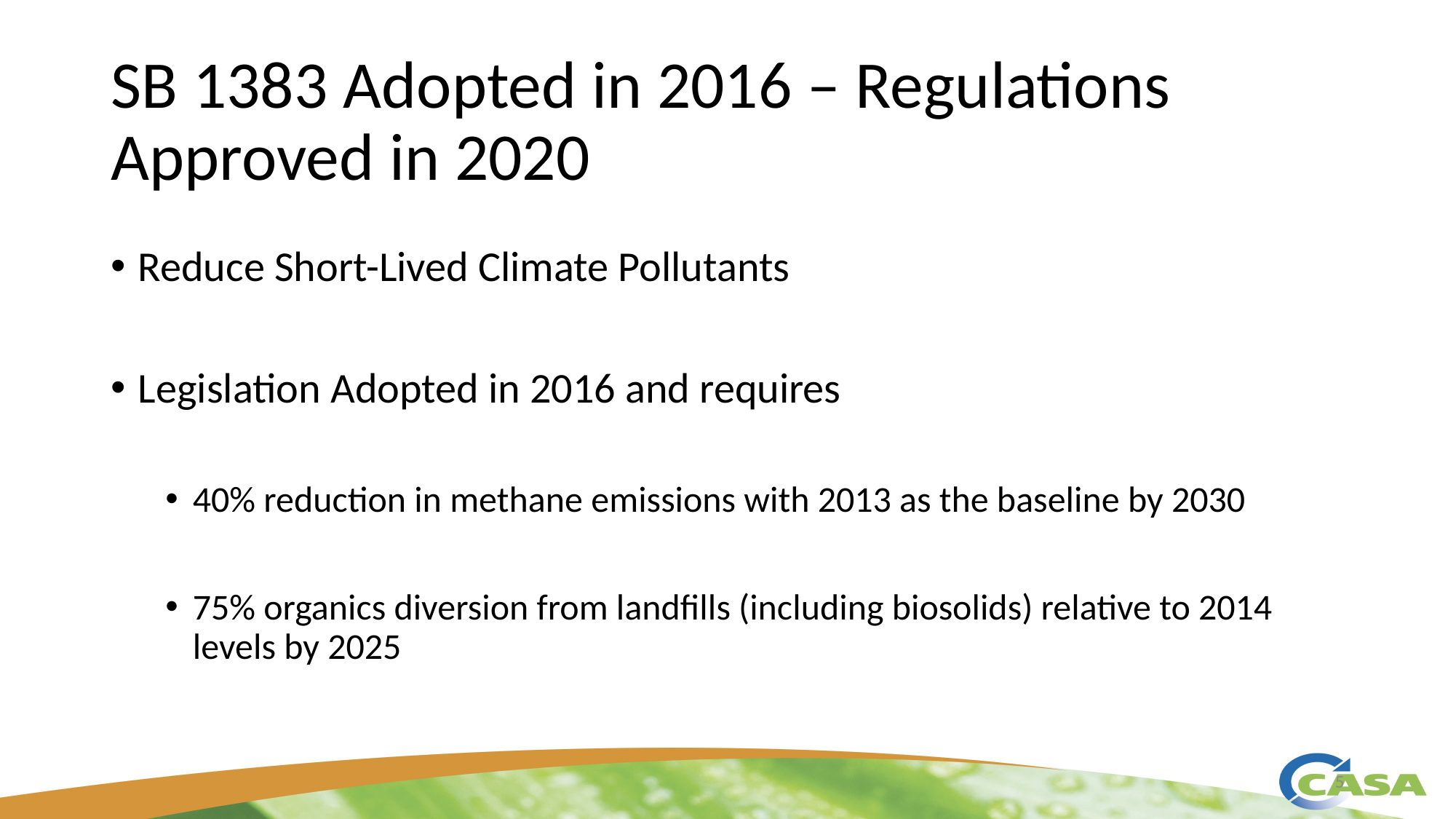

# SB 1383 Adopted in 2016 – Regulations Approved in 2020
Reduce Short-Lived Climate Pollutants

Legislation Adopted in 2016 and requires

40% reduction in methane emissions with 2013 as the baseline by 2030

75% organics diversion from landfills (including biosolids) relative to 2014 levels by 2025

5